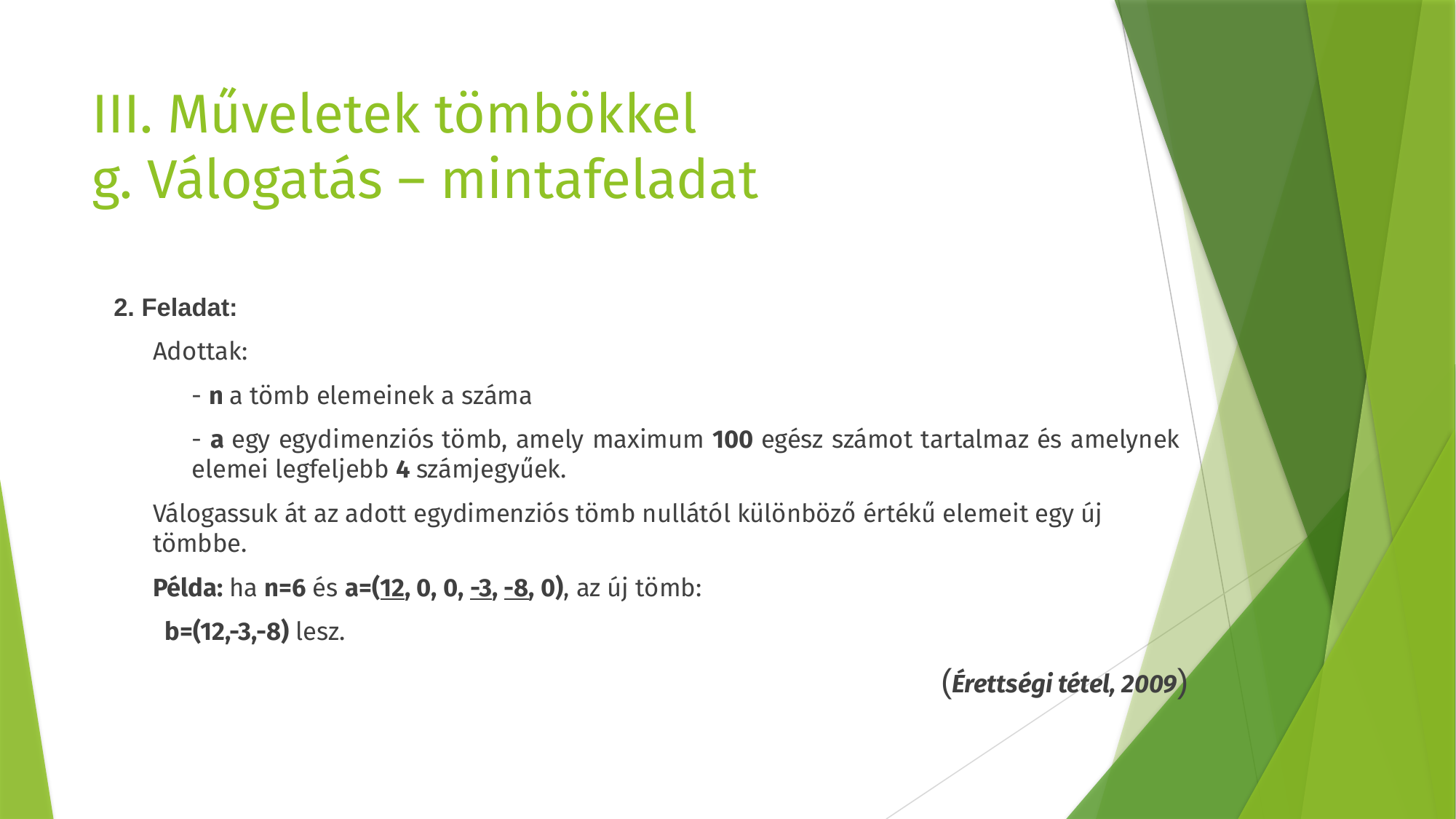

# III. Műveletek tömbökkel g. Válogatás – mintafeladat
2. Feladat:
Adottak:
- n a tömb elemeinek a száma
- a egy egydimenziós tömb, amely maximum 100 egész számot tartalmaz és amelynek  elemei legfeljebb 4 számjegyűek.
Válogassuk át az adott egydimenziós tömb nullától különböző értékű elemeit egy új tömbbe.
Példa: ha n=6 és a=(12, 0, 0, -3, -8, 0), az új tömb:
		  b=(12,-3,-8) lesz.
(Érettségi tétel, 2009)